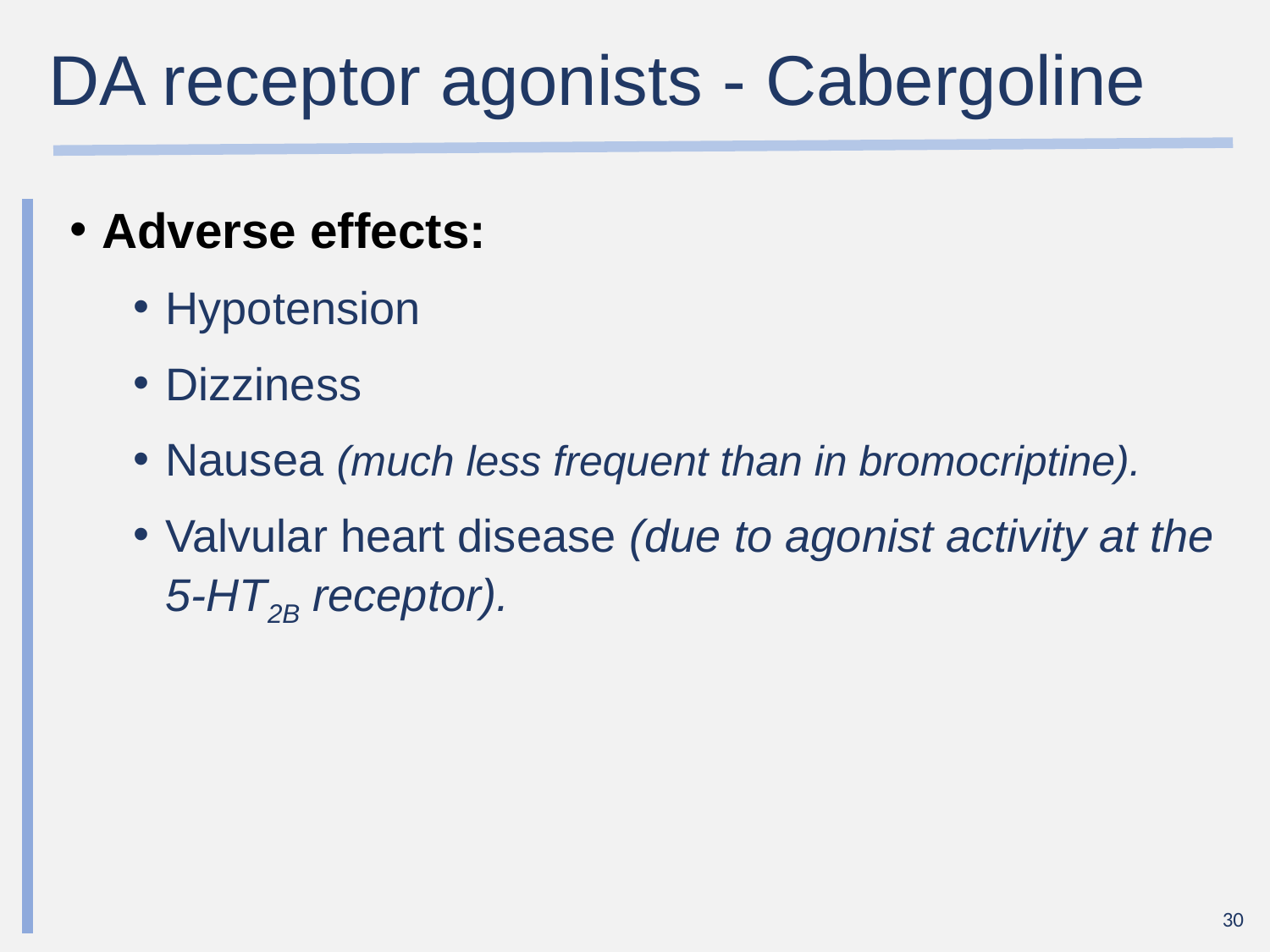

# DA receptor agonists - Cabergoline
Adverse effects:
Hypotension
Dizziness
Nausea (much less frequent than in bromocriptine).
Valvular heart disease (due to agonist activity at the 5-HT2B receptor).
30